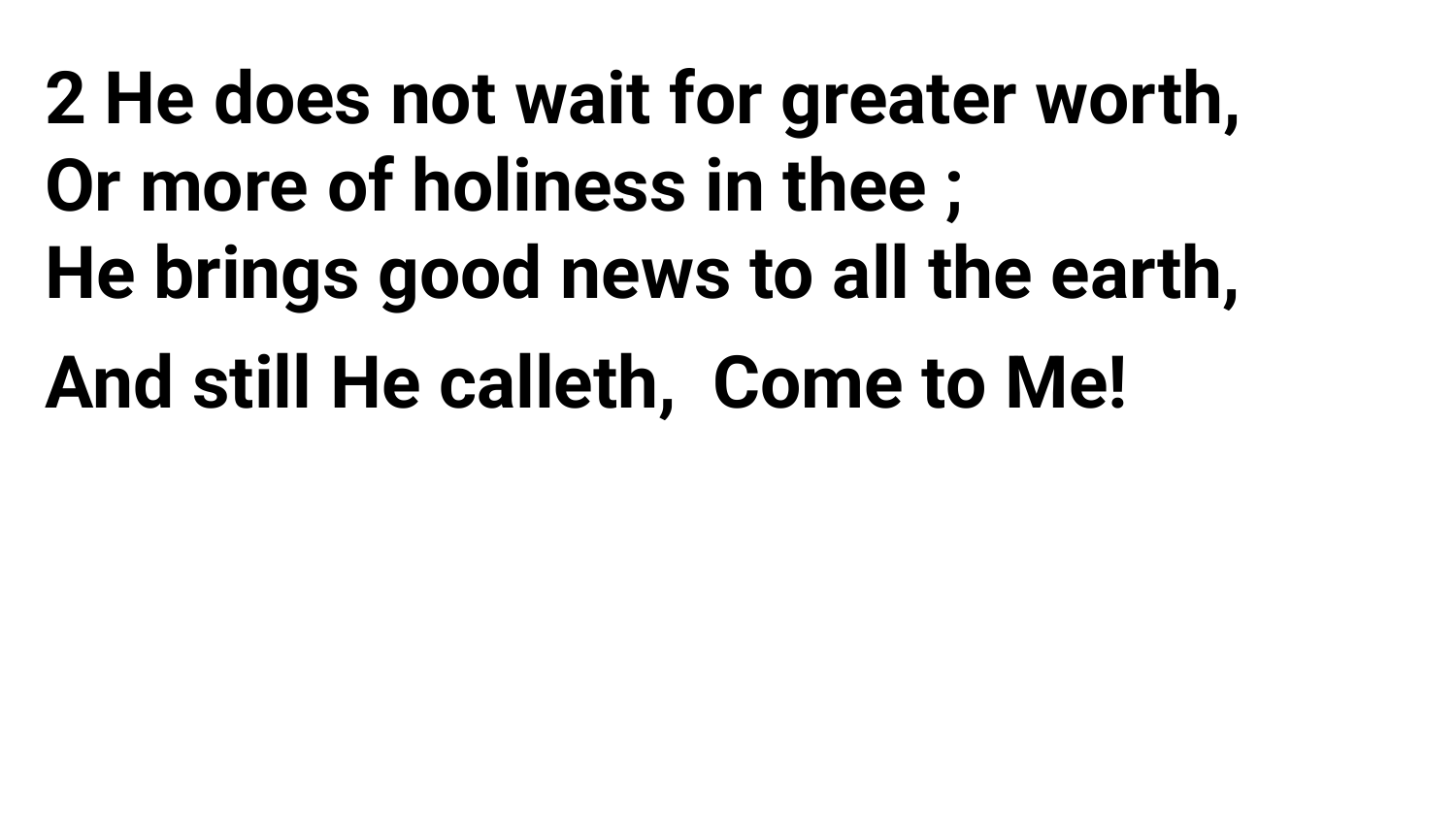

2 He does not wait for greater worth,
Or more of holiness in thee ;
He brings good news to all the earth,
And still He calleth,  Come to Me!